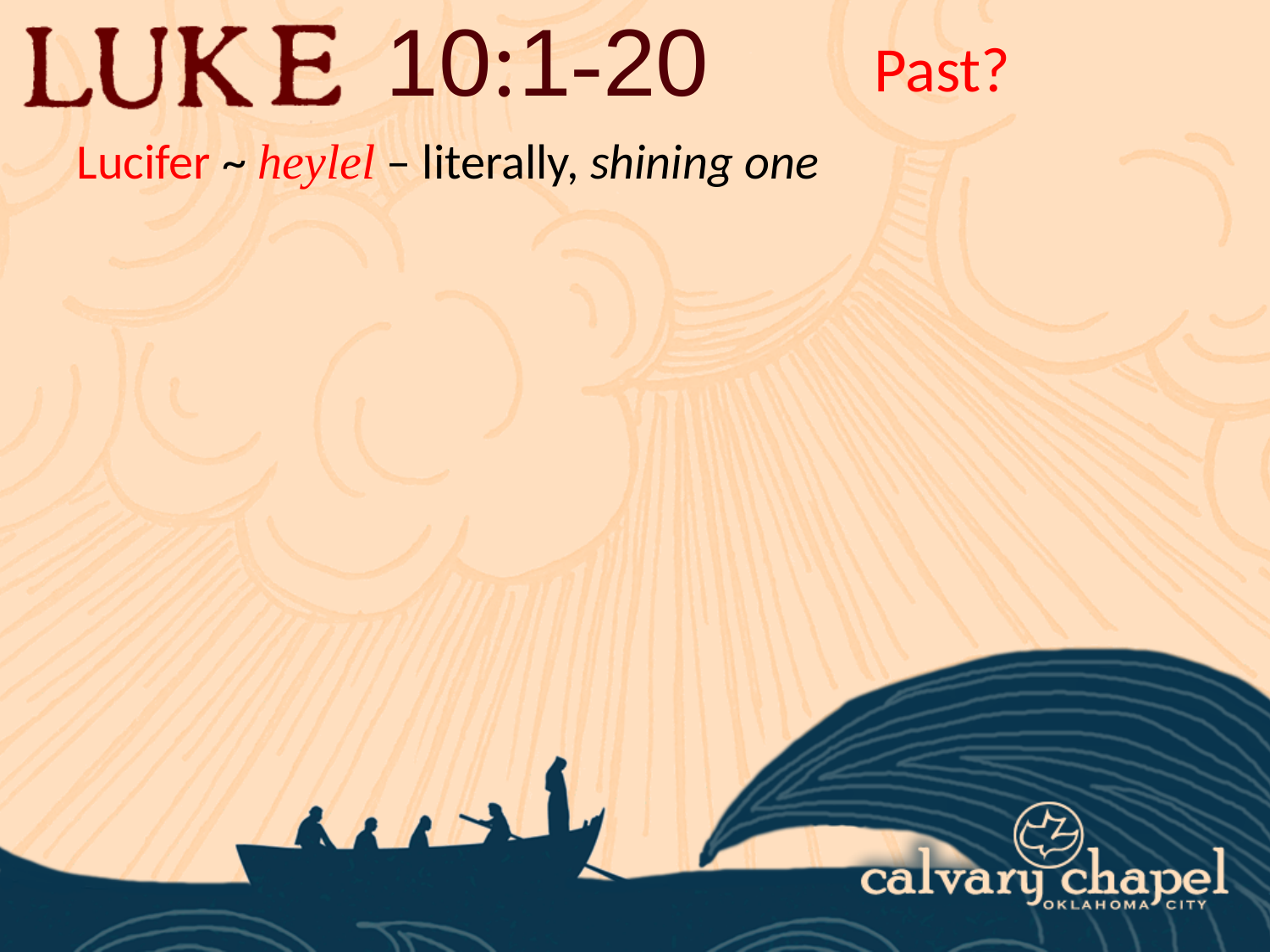

10:1-20
Past?
Lucifer ~ heylel – literally, shining one